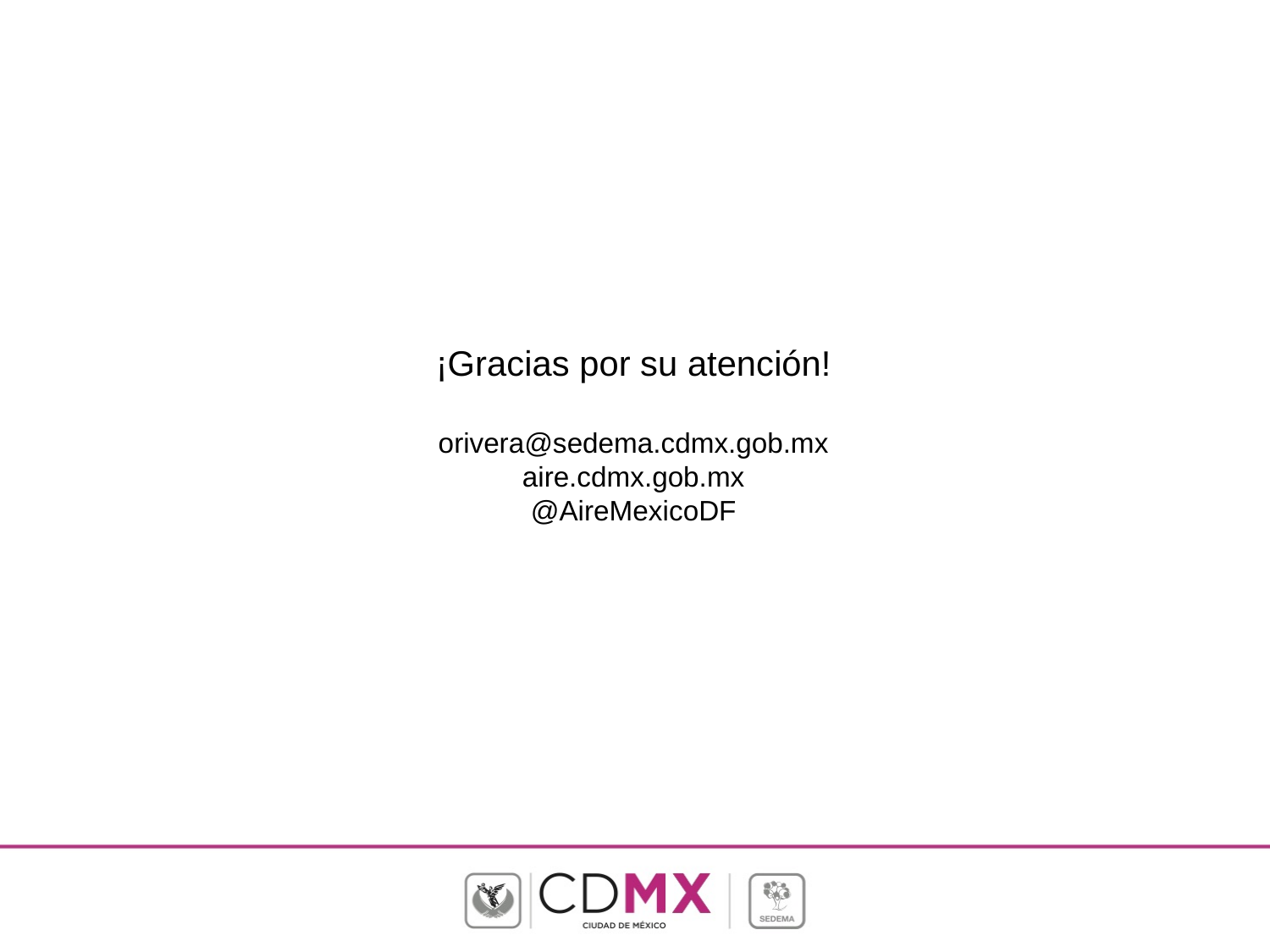

¡Gracias por su atención!

orivera@sedema.cdmx.gob.mx
aire.cdmx.gob.mx
@AireMexicoDF